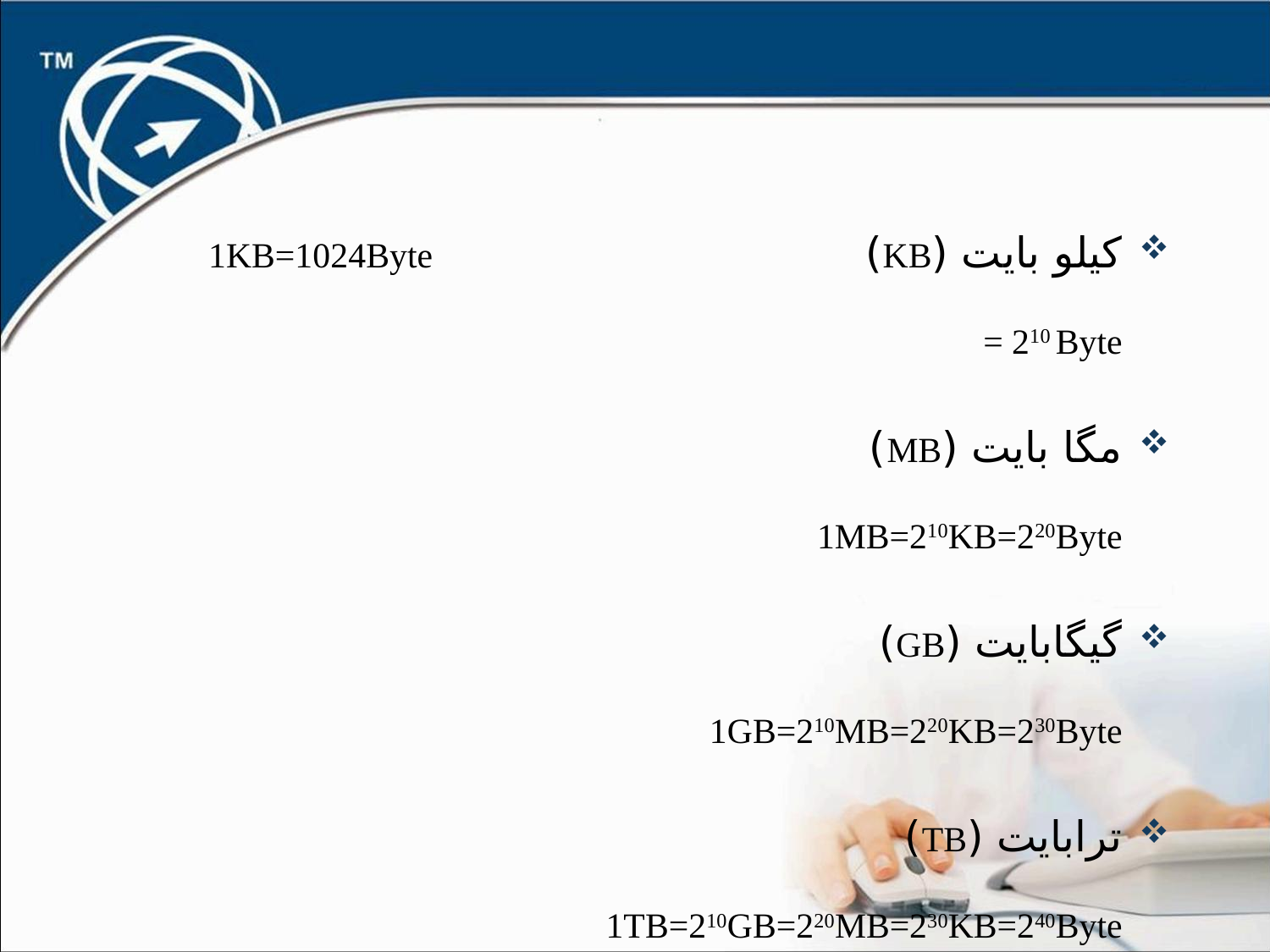

# کیلو بایت (KB)                                1KB=1024Byte = 210 Byte
مگا بایت (MB)                                       1MB=210KB=220Byte
گیگابایت (GB)                              1GB=210MB=220KB=230Byte
ترابایت (TB)                      1TB=210GB=220MB=230KB=240Byte
مثال : محاسبه کنید GB 16 معادل چند مگا بایت است ؟
                                                 16 GB = 16 × 210 MB = 24 ×210 = 214 MB